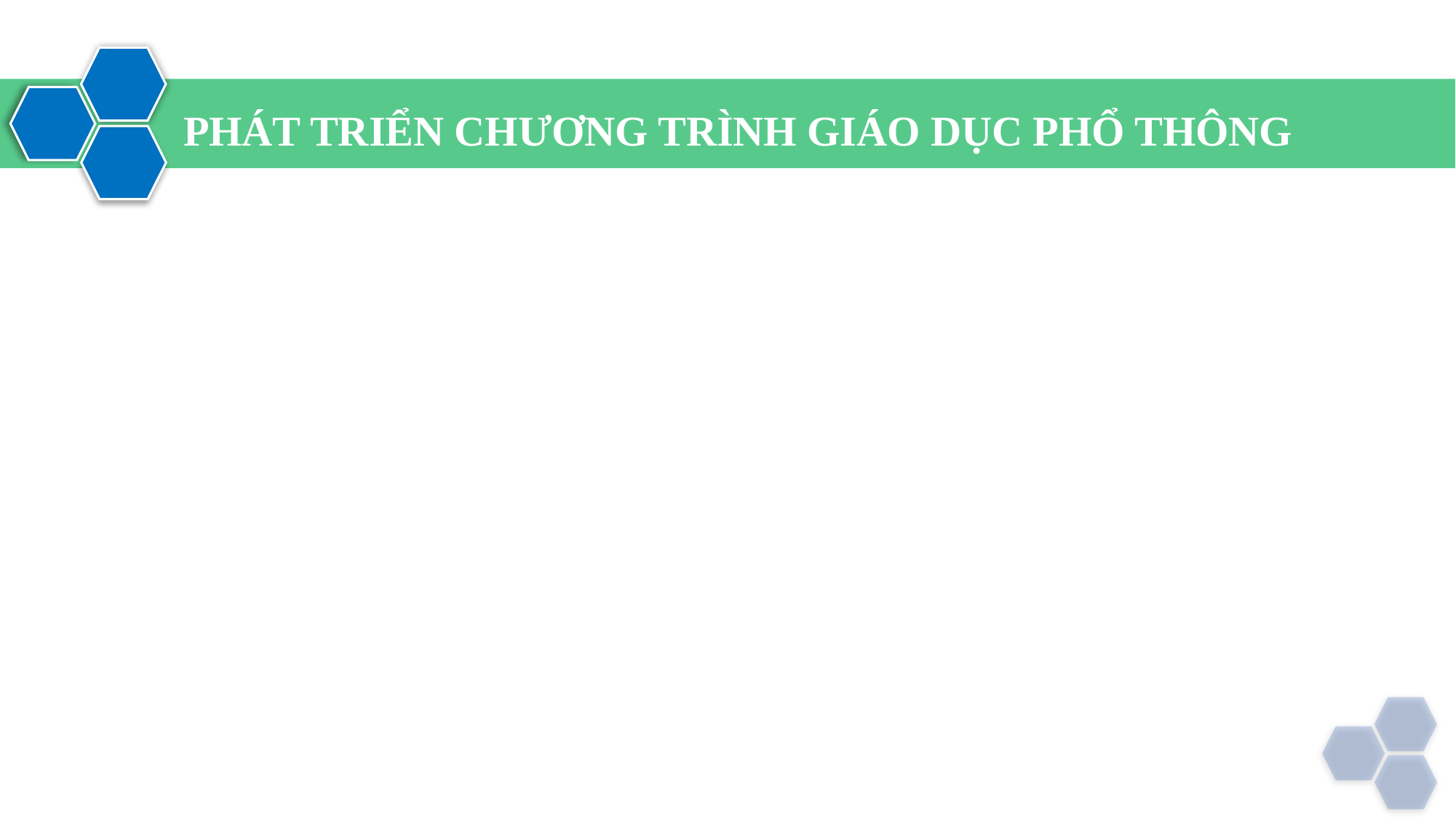

PHÁT TRIỂN CHƯƠNG TRÌNH GIÁO DỤC PHỔ THÔNG